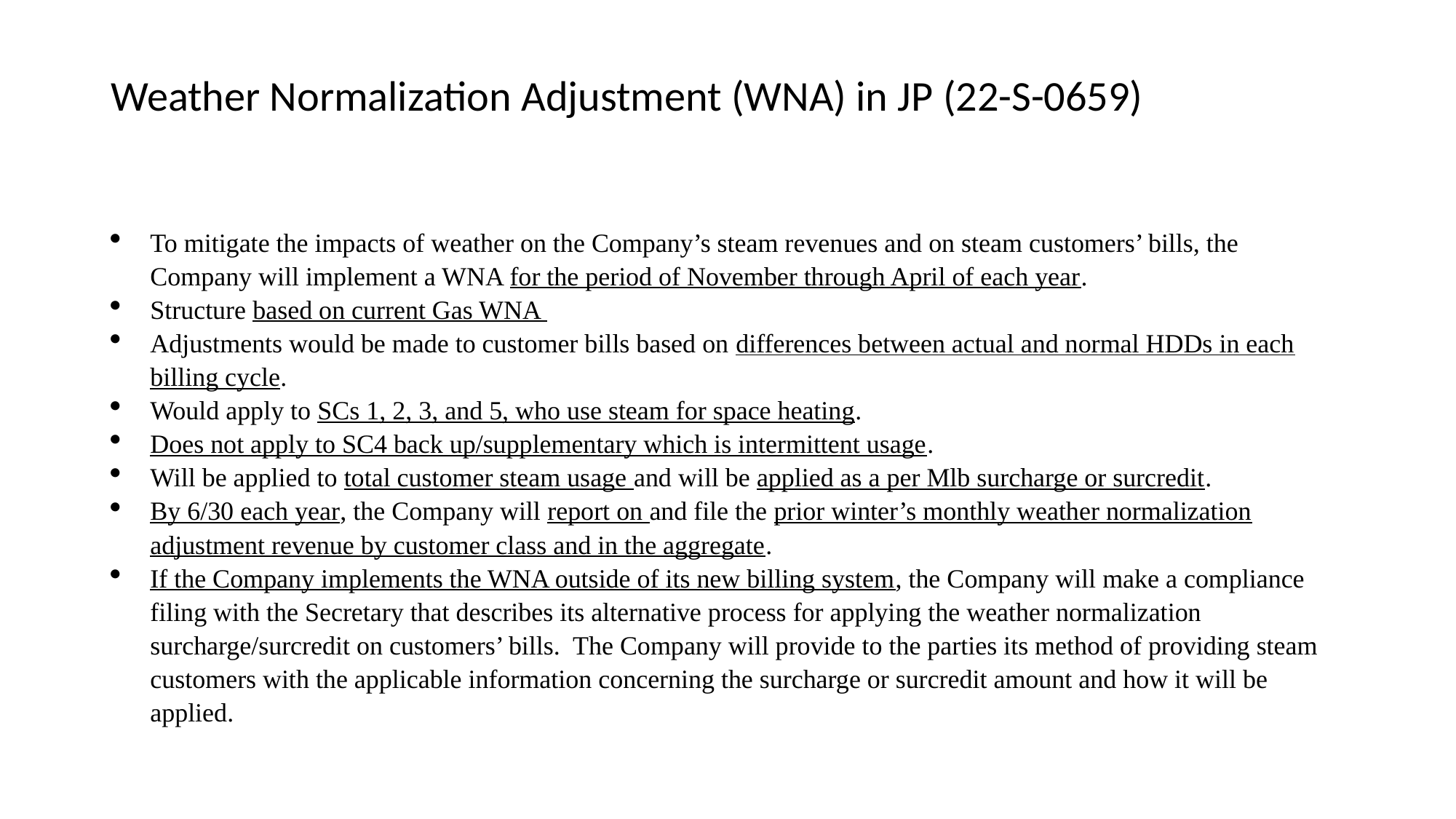

# Weather Normalization Adjustment (WNA) in JP (22-S-0659)
To mitigate the impacts of weather on the Company’s steam revenues and on steam customers’ bills, the Company will implement a WNA for the period of November through April of each year.
Structure based on current Gas WNA
Adjustments would be made to customer bills based on differences between actual and normal HDDs in each billing cycle.
Would apply to SCs 1, 2, 3, and 5, who use steam for space heating.
Does not apply to SC4 back up/supplementary which is intermittent usage.
Will be applied to total customer steam usage and will be applied as a per Mlb surcharge or surcredit.
By 6/30 each year, the Company will report on and file the prior winter’s monthly weather normalization adjustment revenue by customer class and in the aggregate.
If the Company implements the WNA outside of its new billing system, the Company will make a compliance filing with the Secretary that describes its alternative process for applying the weather normalization surcharge/surcredit on customers’ bills.  The Company will provide to the parties its method of providing steam customers with the applicable information concerning the surcharge or surcredit amount and how it will be applied.